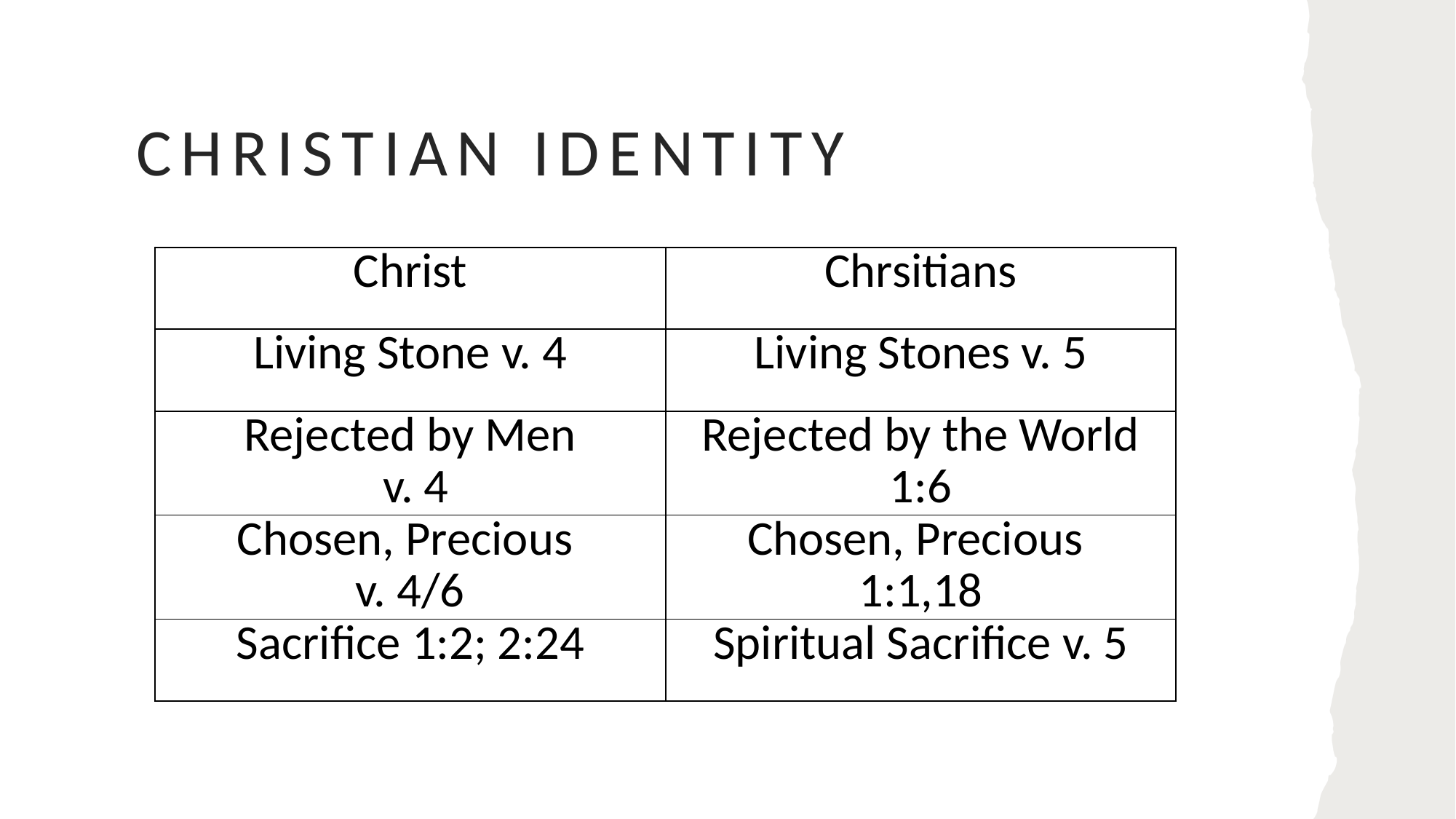

# Christian Identity
| Christ | Chrsitians |
| --- | --- |
| Living Stone v. 4 | Living Stones v. 5 |
| Rejected by Men v. 4 | Rejected by the World 1:6 |
| Chosen, Precious v. 4/6 | Chosen, Precious 1:1,18 |
| Sacrifice 1:2; 2:24 | Spiritual Sacrifice v. 5 |